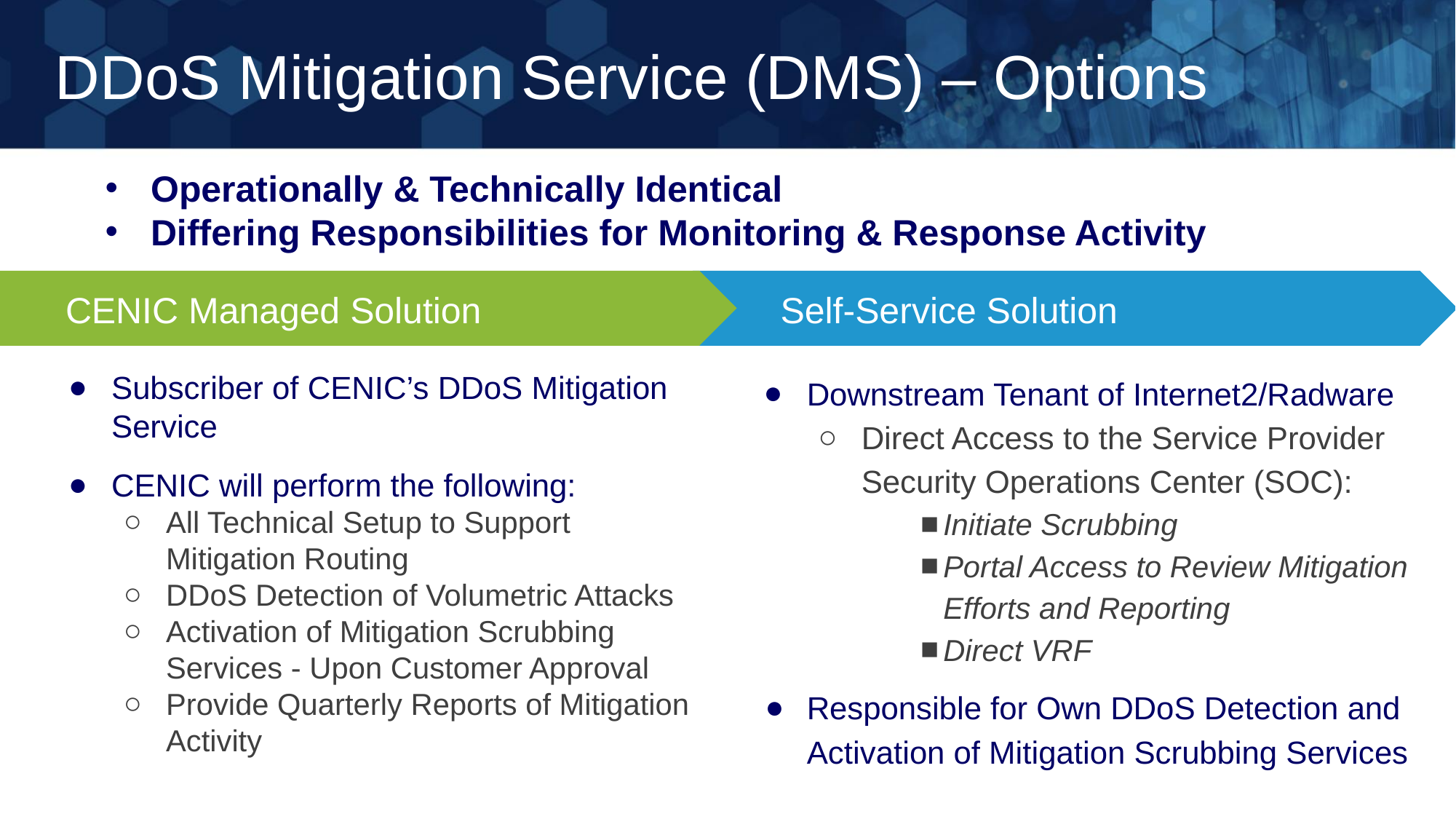

# DDoS Mitigation Service (DMS) – Options
Operationally & Technically Identical
Differing Responsibilities for Monitoring & Response Activity

CENIC Managed Solution
Subscriber of CENIC’s DDoS Mitigation Service
CENIC will perform the following:
All Technical Setup to Support Mitigation Routing
DDoS Detection of Volumetric Attacks
Activation of Mitigation Scrubbing Services - Upon Customer Approval
Provide Quarterly Reports of Mitigation Activity

Self-Service Solution
Downstream Tenant of Internet2/Radware
Direct Access to the Service Provider Security Operations Center (SOC):
Initiate Scrubbing
Portal Access to Review Mitigation Efforts and Reporting
Direct VRF
Responsible for Own DDoS Detection and Activation of Mitigation Scrubbing Services